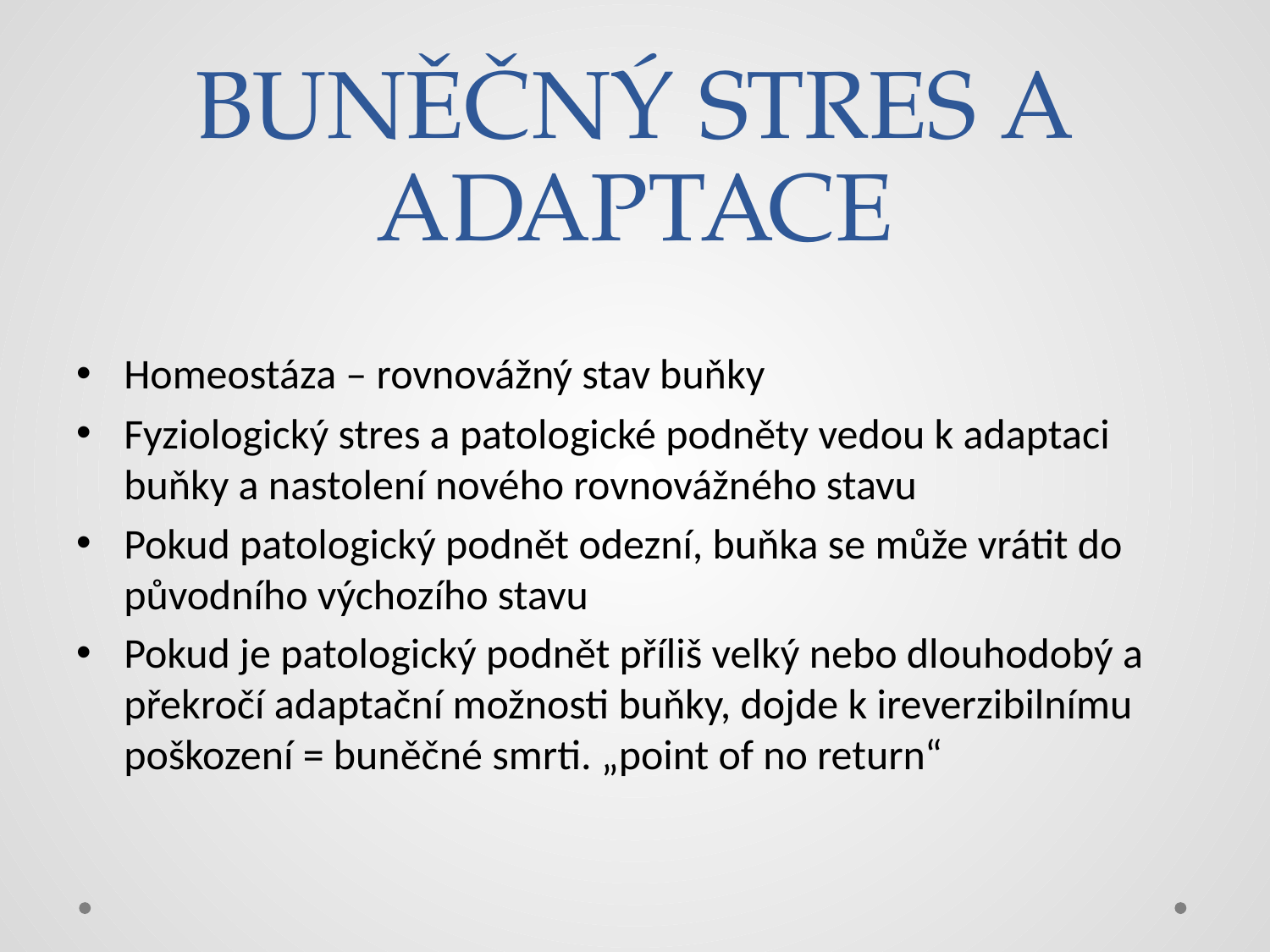

# BUNĚČNÝ STRES A ADAPTACE

Homeostáza – rovnovážný stav buňky
Fyziologický stres a patologické podněty vedou k adaptaci buňky a nastolení nového rovnovážného stavu
Pokud patologický podnět odezní, buňka se může vrátit do původního výchozího stavu
Pokud je patologický podnět příliš velký nebo dlouhodobý a překročí adaptační možnosti buňky, dojde k ireverzibilnímu poškození = buněčné smrti. „point of no return“